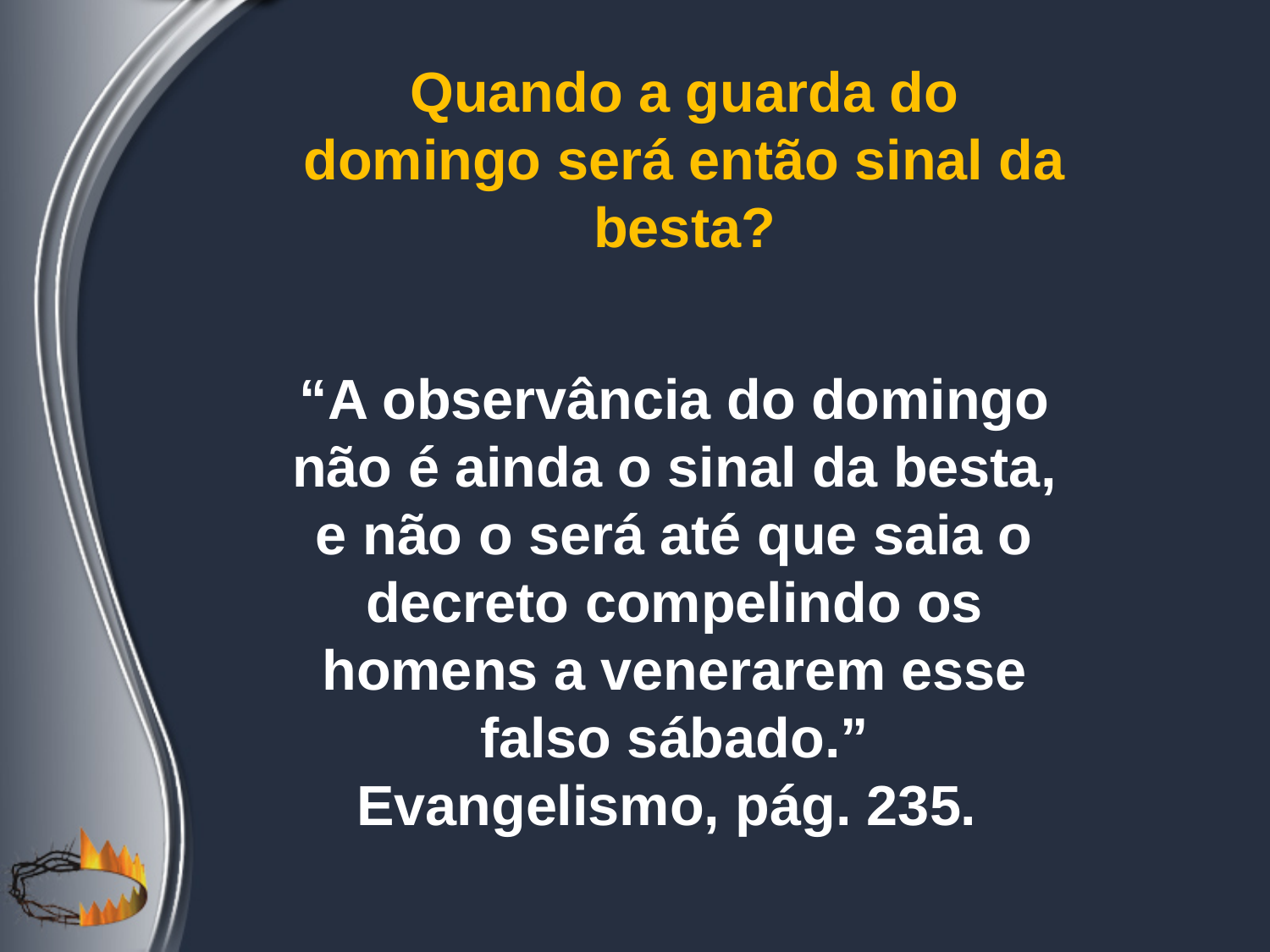

Quando a guarda do domingo será então sinal da besta?
“A observância do domingo não é ainda o sinal da besta, e não o será até que saia o decreto compelindo os homens a venerarem esse falso sábado.”
Evangelismo, pág. 235.